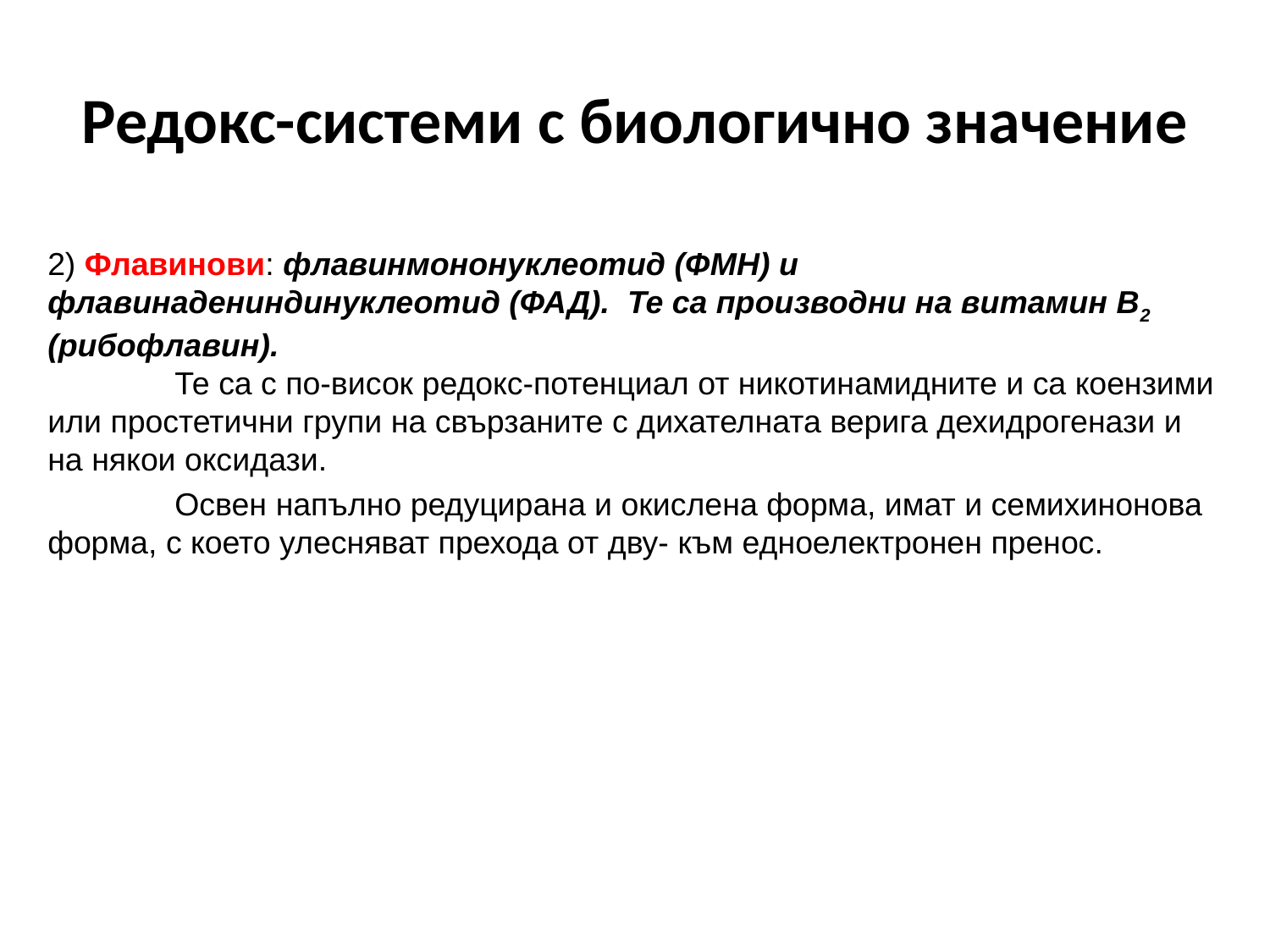

# Редокс-системи с биологично значение
2) Флавинови: флавинмононуклеотид (ФМН) и флавинадениндинуклеотид (ФАД).  Те са производни на витамин В2 (рибофлавин).
	Те са с по-висок редокс-потенциал от никотинамидните и са коензими или простетични групи на свързаните с дихателната верига дехидрогенази и на някои оксидази.
	Освен напълно редуцирана и окислена форма, имат и семихинонова форма, с което улесняват прехода от дву- към едноелектронен пренос.